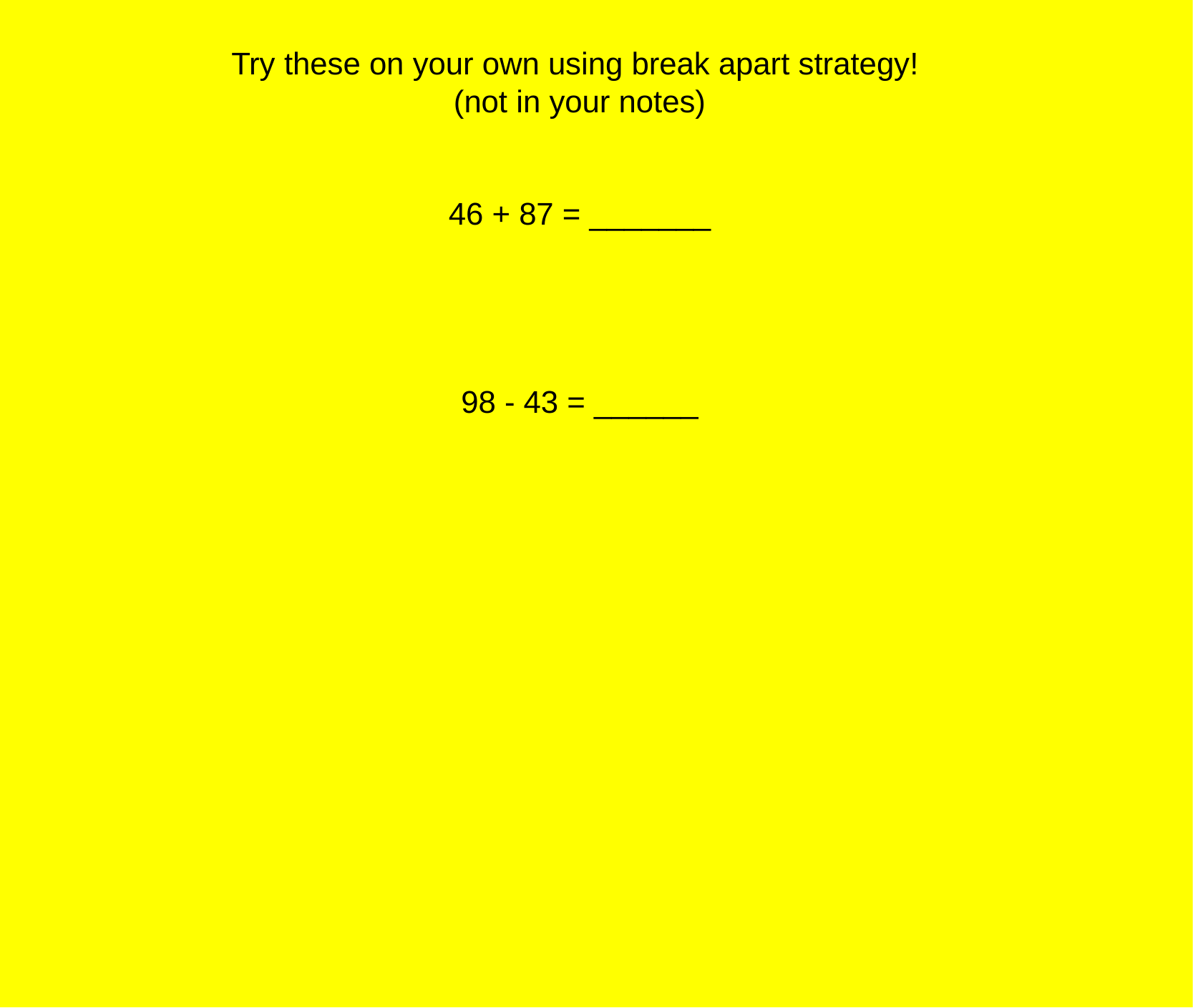

Try these on your own using break apart strategy!
(not in your notes)

46 + 87 = _______

98 - 43 = ______